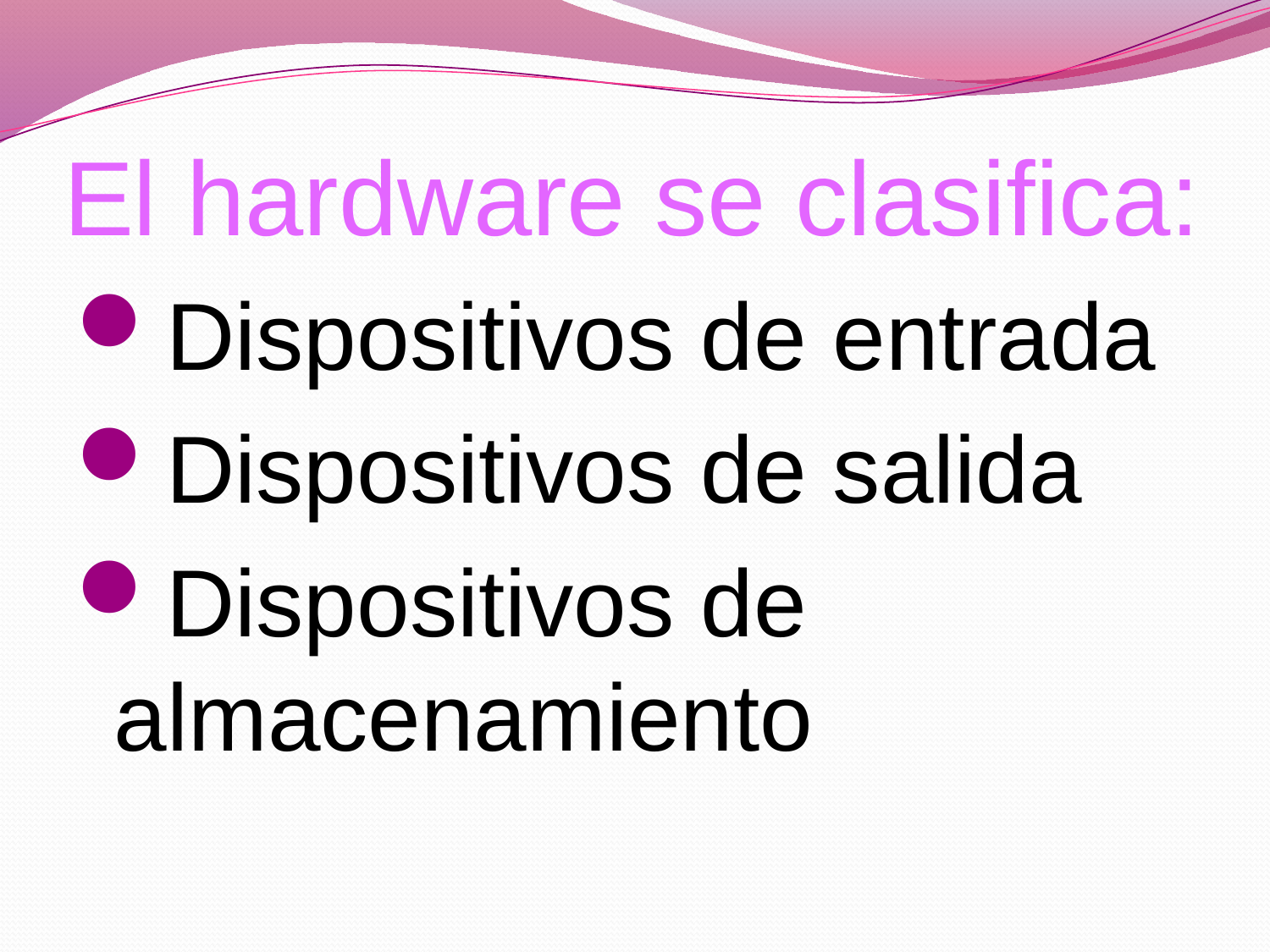

# El hardware se clasifica:
Dispositivos de entrada
Dispositivos de salida
Dispositivos de almacenamiento